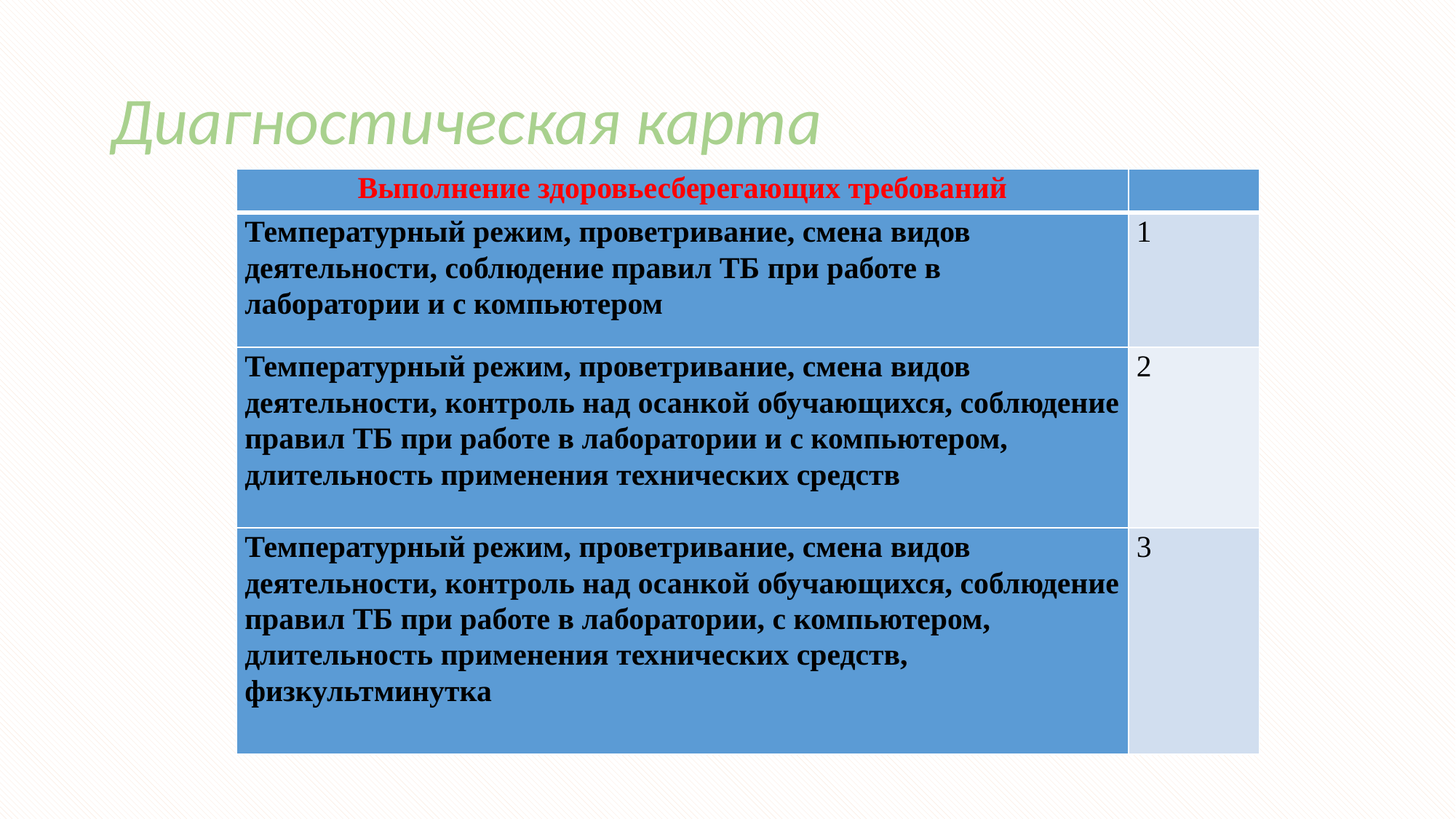

# Диагностическая карта
| Выполнение здоровьесберегающих требований |  |
| --- | --- |
| Температурный режим, проветривание, смена видов деятельности, соблюдение правил ТБ при работе в лаборатории и с компьютером | 1 |
| Температурный режим, проветривание, смена видов деятельности, контроль над осанкой обучающихся, соблюдение правил ТБ при работе в лаборатории и с компьютером, длительность применения технических средств | 2 |
| Температурный режим, проветривание, смена видов деятельности, контроль над осанкой обучающихся, соблюдение правил ТБ при работе в лаборатории, с компьютером, длительность применения технических средств, физкультминутка | 3 |